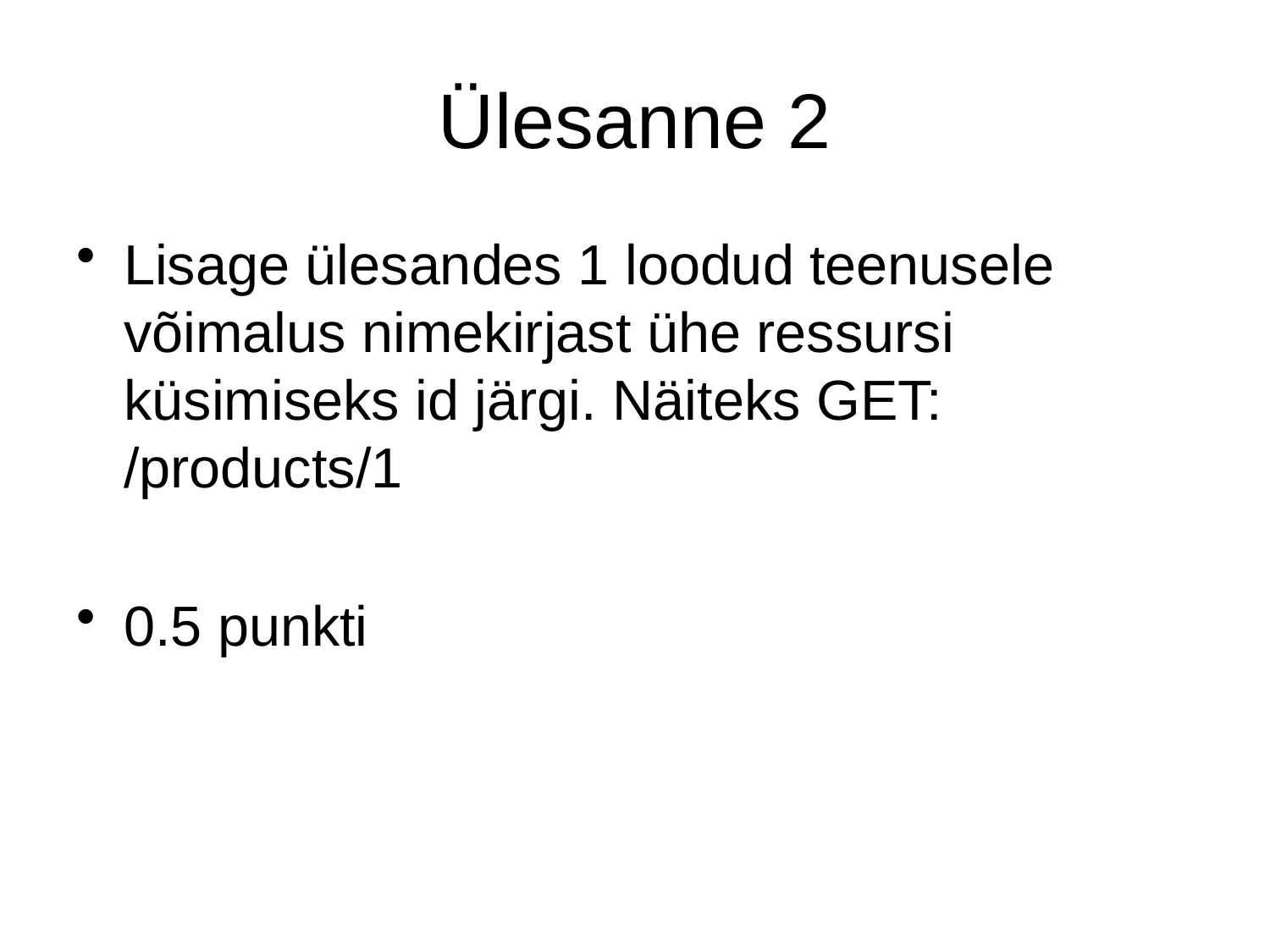

# Ülesanne 2
Lisage ülesandes 1 loodud teenusele võimalus nimekirjast ühe ressursi küsimiseks id järgi. Näiteks GET: /products/1

0.5 punkti